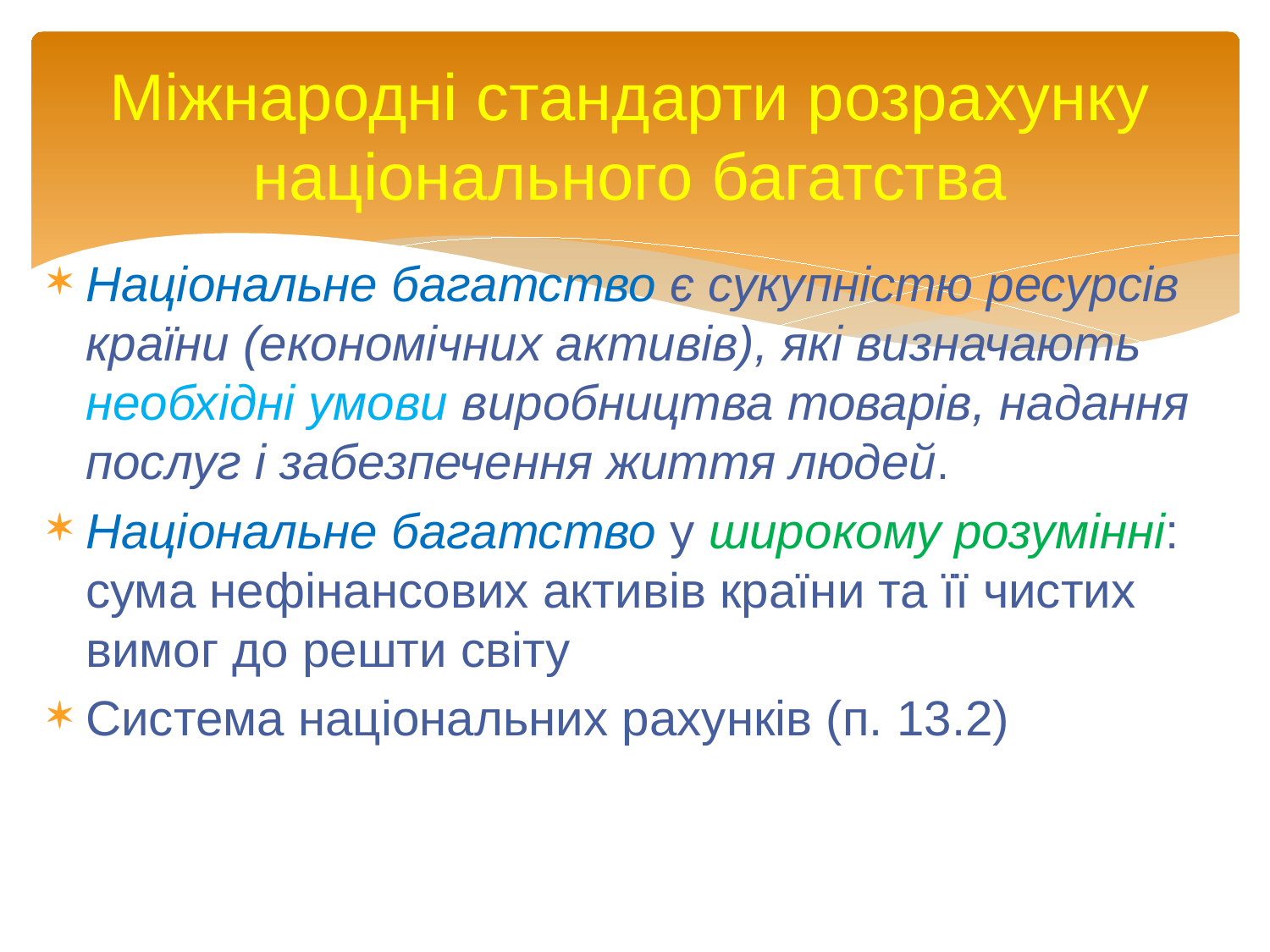

# Міжнародні стандарти розрахунку національного багатства
Національне багатство є сукупністю ресурсів країни (економічних активів), які визначають необхідні умови виробництва товарів, надання послуг і забезпечення життя людей.
Національне багатство у широкому розумінні: сума нефінансових активів країни та її чистих вимог до решти світу
Система національних рахунків (п. 13.2)